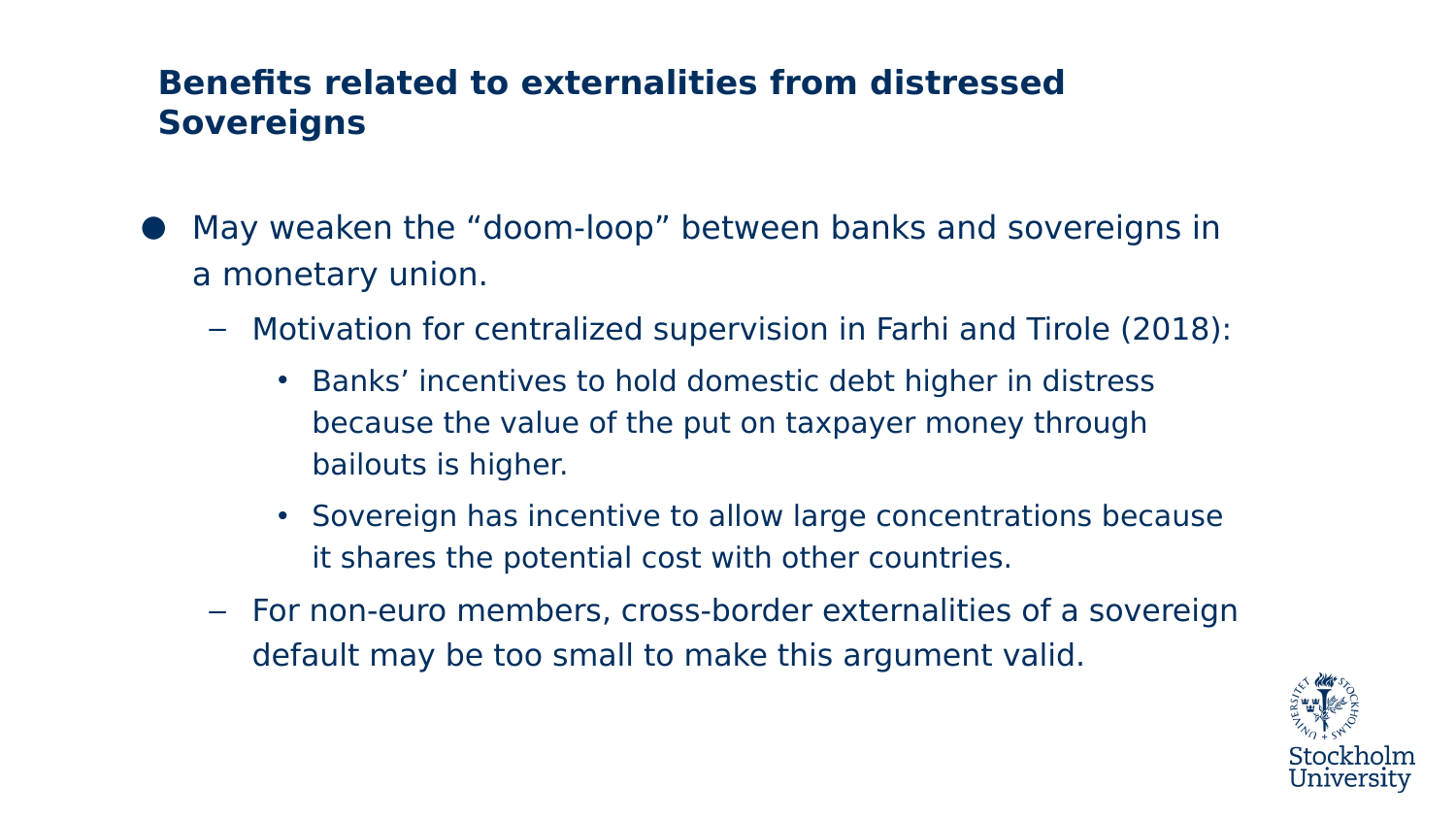

# Benefits related to externalities from distressed Sovereigns
May weaken the “doom-loop” between banks and sovereigns in a monetary union.
Motivation for centralized supervision in Farhi and Tirole (2018):
Banks’ incentives to hold domestic debt higher in distress because the value of the put on taxpayer money through bailouts is higher.
Sovereign has incentive to allow large concentrations because it shares the potential cost with other countries.
For non-euro members, cross-border externalities of a sovereign default may be too small to make this argument valid.